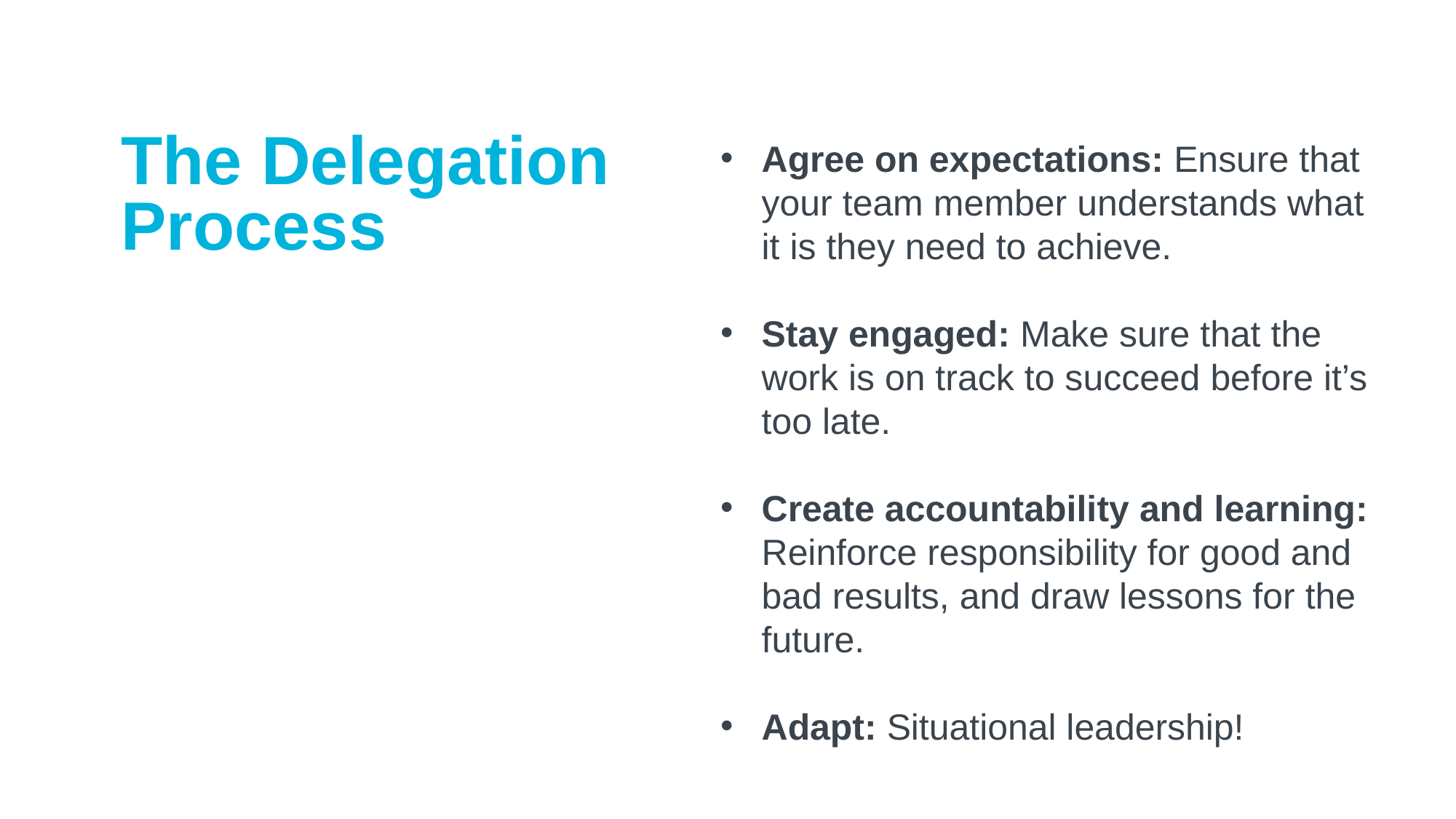

The Delegation Process
Agree on expectations: Ensure that your team member understands what it is they need to achieve.

Stay engaged: Make sure that the work is on track to succeed before it’s too late.

Create accountability and learning: Reinforce responsibility for good and bad results, and draw lessons for the future.

Adapt: Situational leadership!